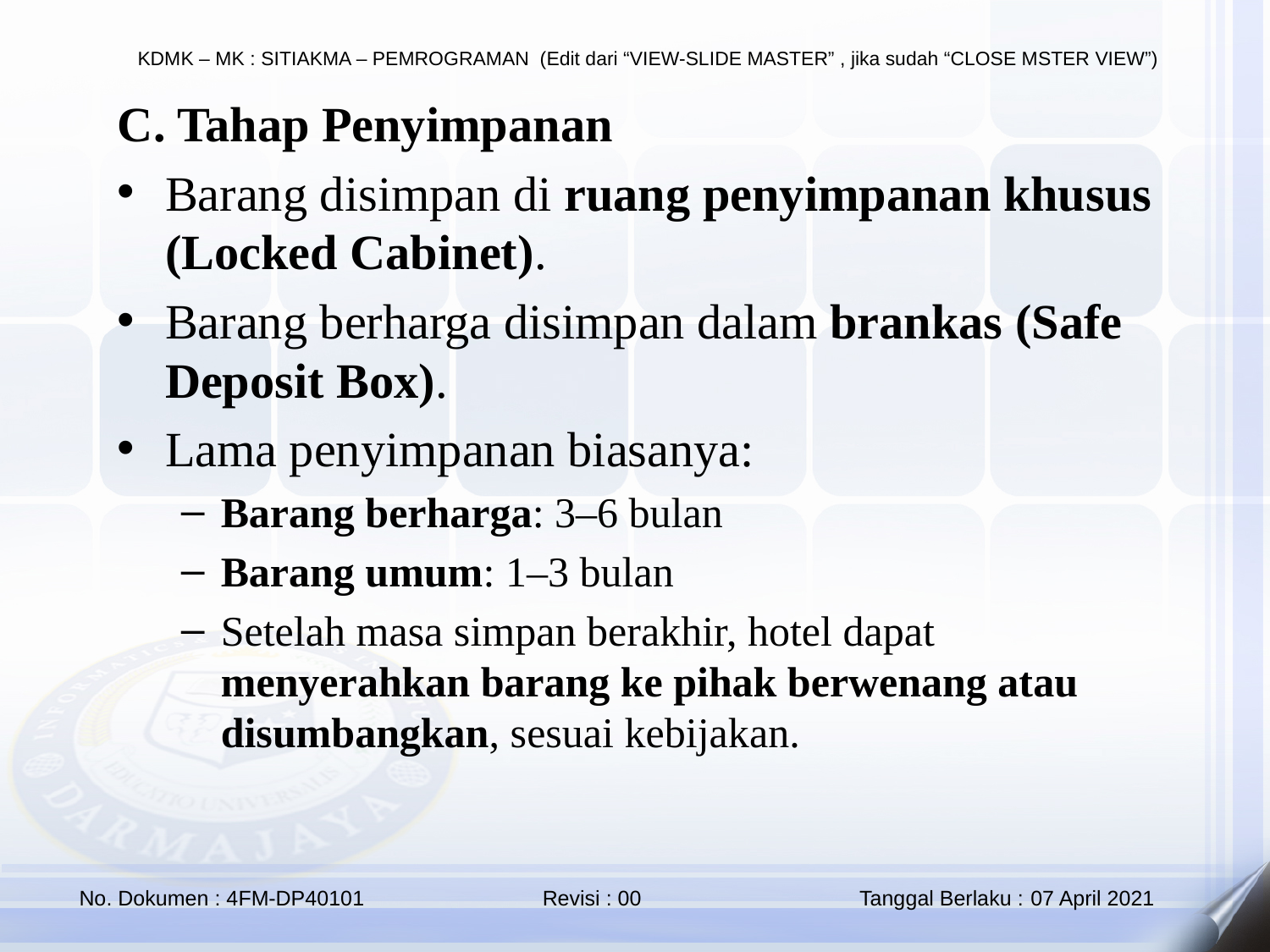

C. Tahap Penyimpanan
Barang disimpan di ruang penyimpanan khusus (Locked Cabinet).
Barang berharga disimpan dalam brankas (Safe Deposit Box).
Lama penyimpanan biasanya:
Barang berharga: 3–6 bulan
Barang umum: 1–3 bulan
Setelah masa simpan berakhir, hotel dapat menyerahkan barang ke pihak berwenang atau disumbangkan, sesuai kebijakan.